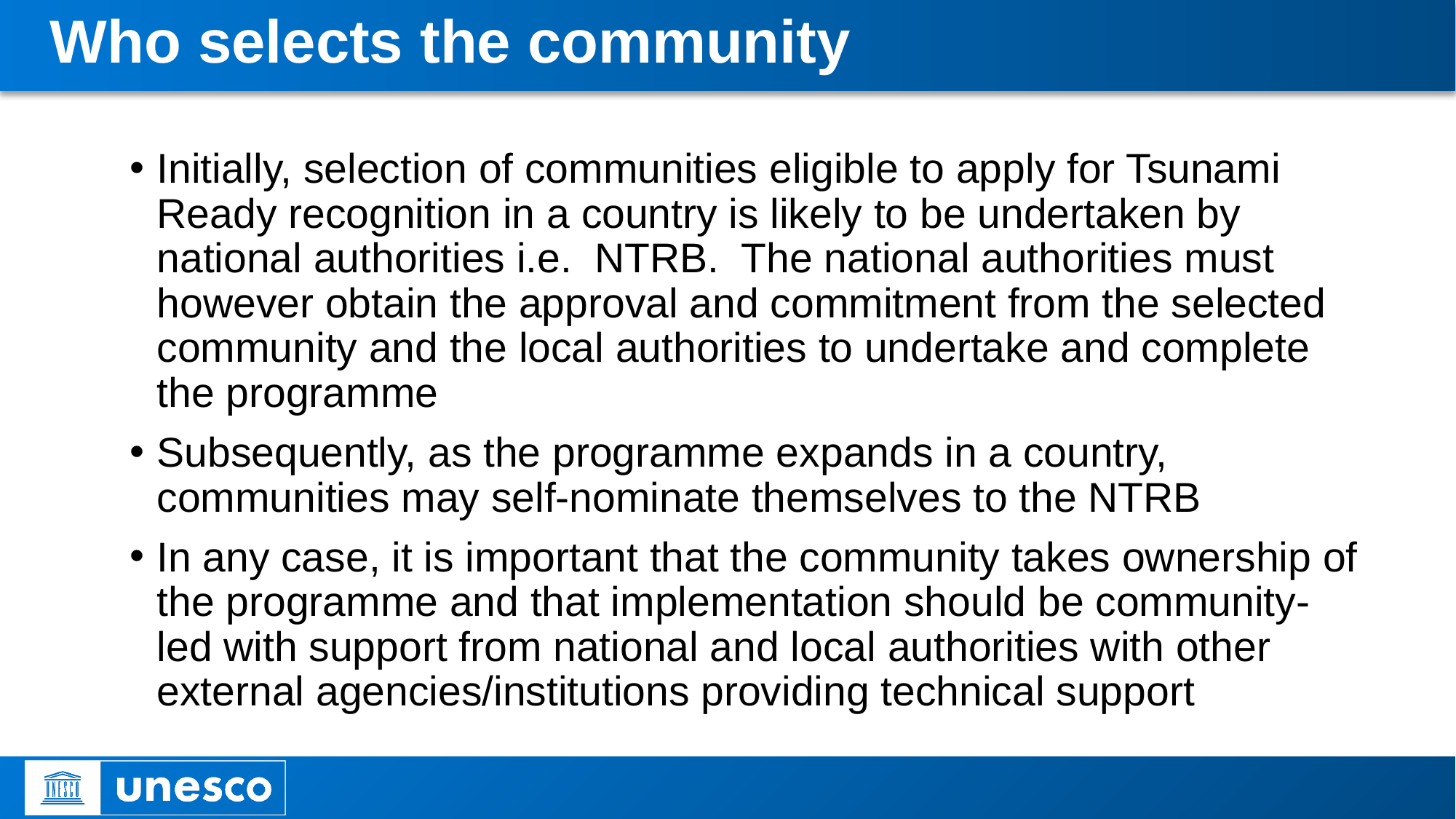

# Who selects the community
Initially, selection of communities eligible to apply for Tsunami Ready recognition in a country is likely to be undertaken by national authorities i.e.  NTRB.  The national authorities must however obtain the approval and commitment from the selected community and the local authorities to undertake and complete the programme
Subsequently, as the programme expands in a country, communities may self-nominate themselves to the NTRB
In any case, it is important that the community takes ownership of the programme and that implementation should be community-led with support from national and local authorities with other external agencies/institutions providing technical support